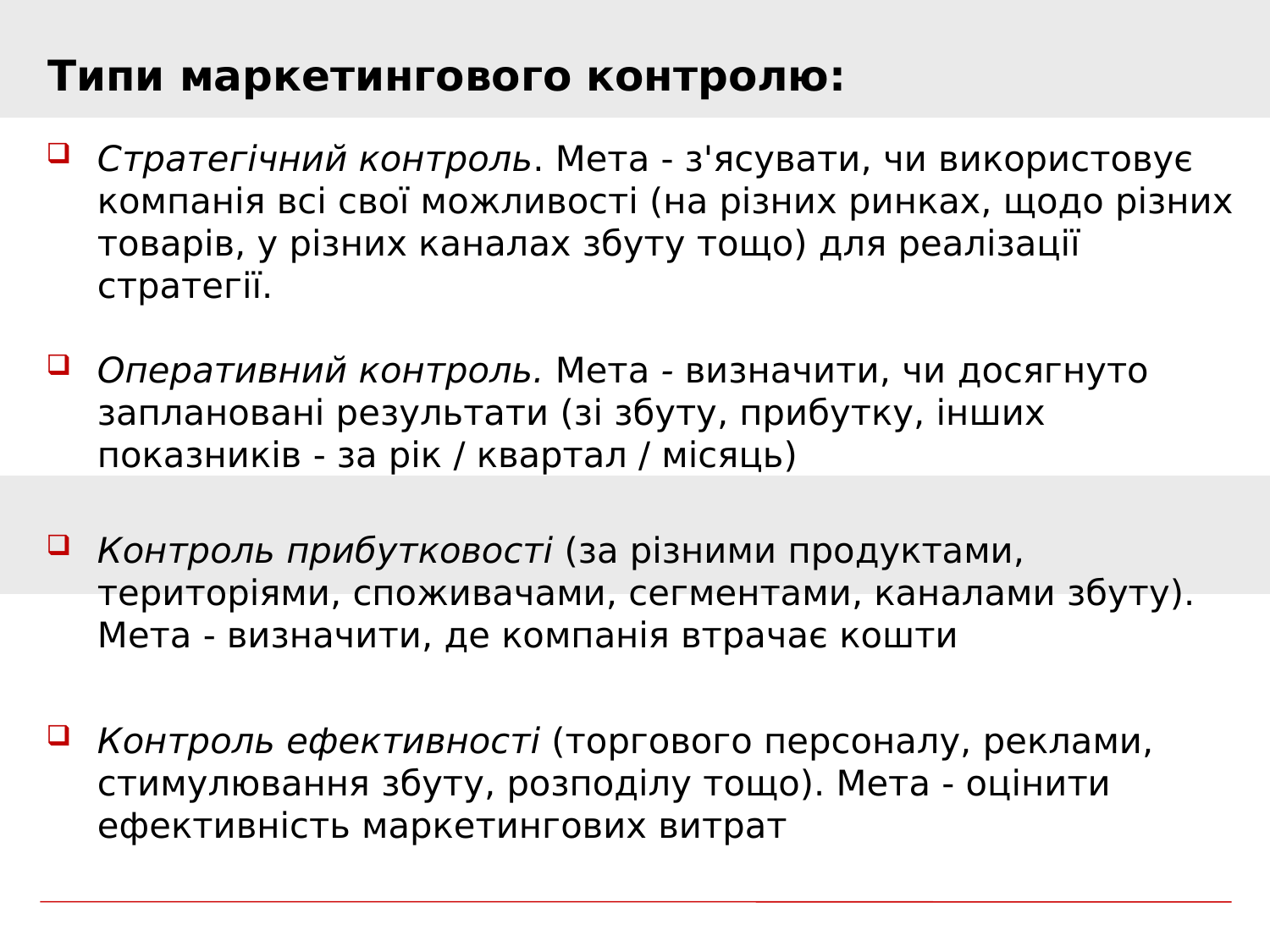

# Типи маркетингового контролю:
Стратегічний контроль. Мета - з'ясувати, чи використовує компанія всі свої можливості (на різних ринках, щодо різних товарів, у різних каналах збуту тощо) для реалізації стратегії.

Оперативний контроль. Мета - визначити, чи досягнуто заплановані результати (зі збуту, прибутку, інших показників - за рік / квартал / місяць)

Контроль прибутковості (за різними продуктами, територіями, споживачами, сегментами, каналами збуту). Мета - визначити, де компанія втрачає кошти

Контроль ефективності (торгового персоналу, реклами, стимулювання збуту, розподілу тощо). Мета - оцінити ефективність маркетингових витрат